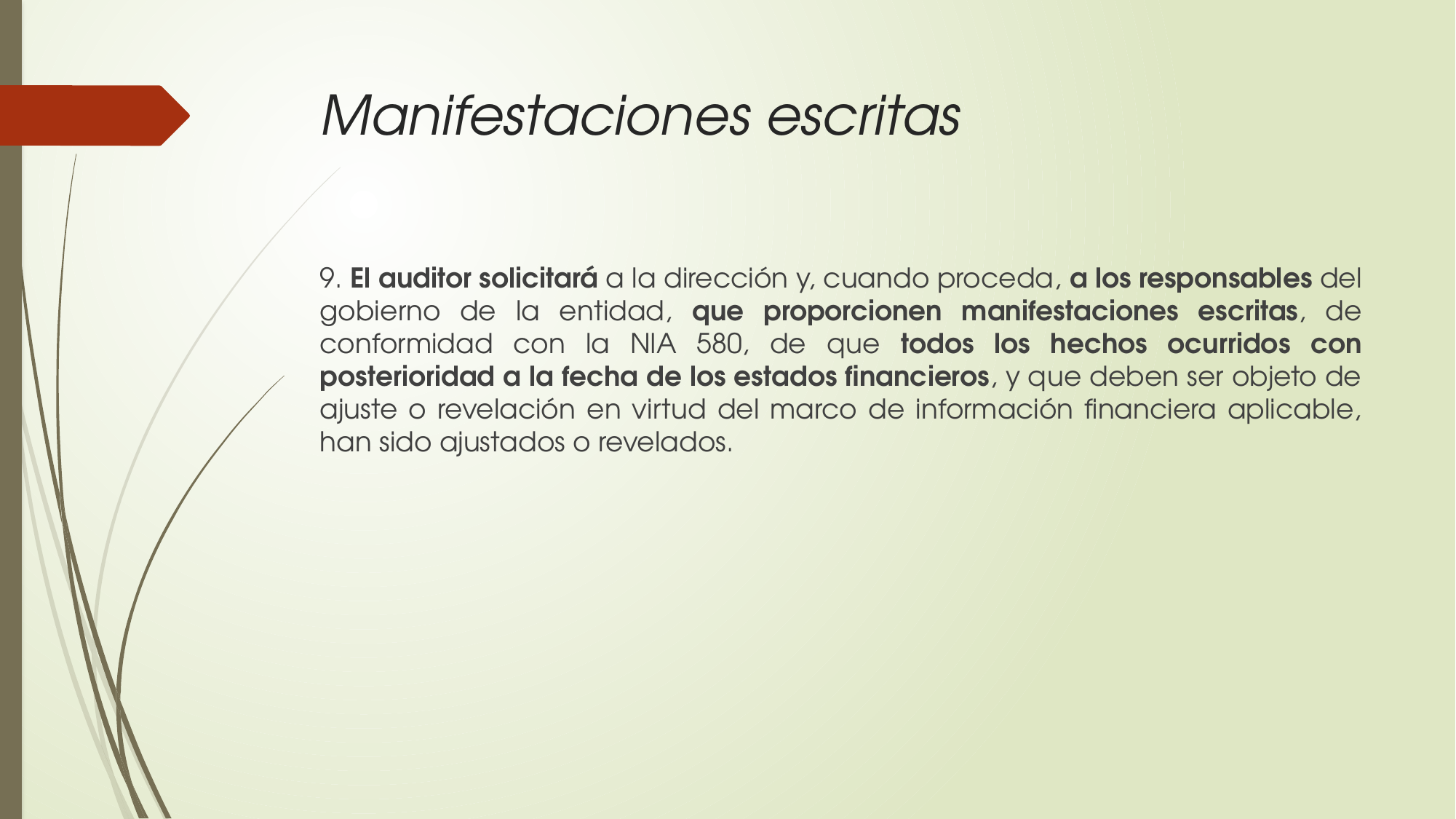

# Manifestaciones escritas
9. El auditor solicitará a la dirección y, cuando proceda, a los responsables del gobierno de la entidad, que proporcionen manifestaciones escritas, de conformidad con la NIA 580, de que todos los hechos ocurridos con posterioridad a la fecha de los estados financieros, y que deben ser objeto de ajuste o revelación en virtud del marco de información financiera aplicable, han sido ajustados o revelados.